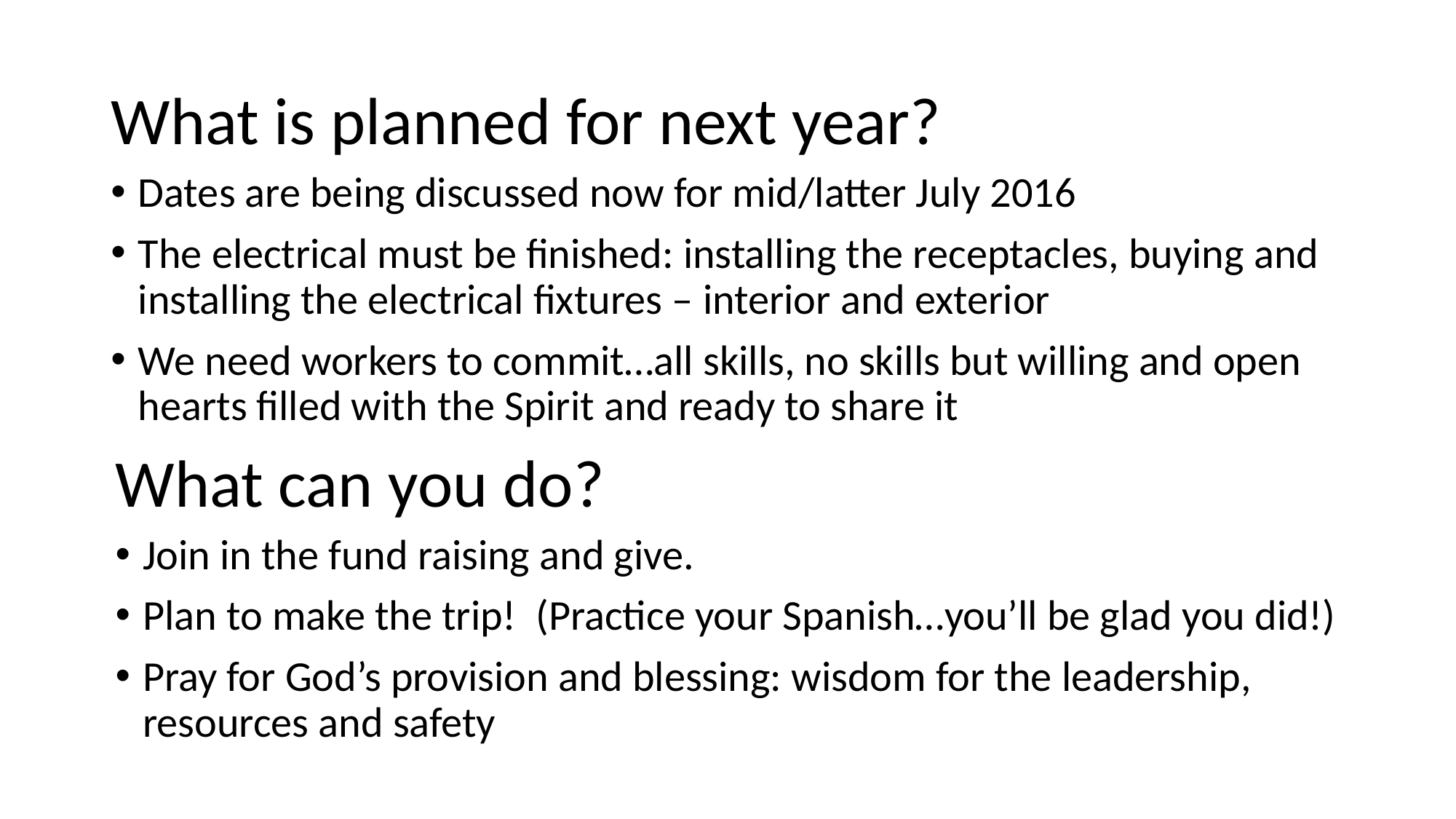

# What is planned for next year?
Dates are being discussed now for mid/latter July 2016
The electrical must be finished: installing the receptacles, buying and installing the electrical fixtures – interior and exterior
We need workers to commit…all skills, no skills but willing and open hearts filled with the Spirit and ready to share it
What can you do?
Join in the fund raising and give.
Plan to make the trip!  (Practice your Spanish…you’ll be glad you did!)
Pray for God’s provision and blessing: wisdom for the leadership, resources and safety